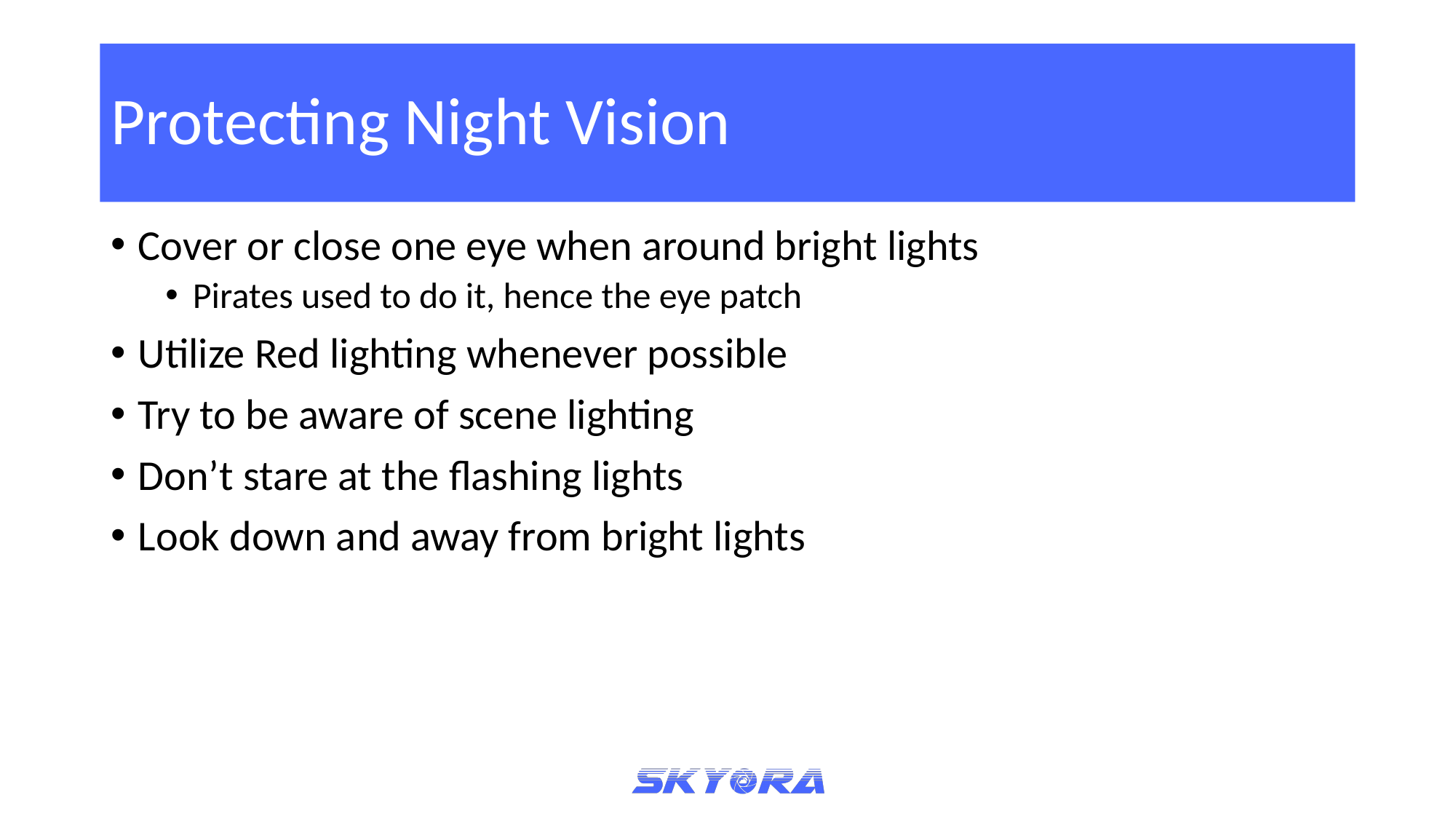

# Protecting Night Vision
Cover or close one eye when around bright lights
Pirates used to do it, hence the eye patch
Utilize Red lighting whenever possible
Try to be aware of scene lighting
Don’t stare at the flashing lights
Look down and away from bright lights